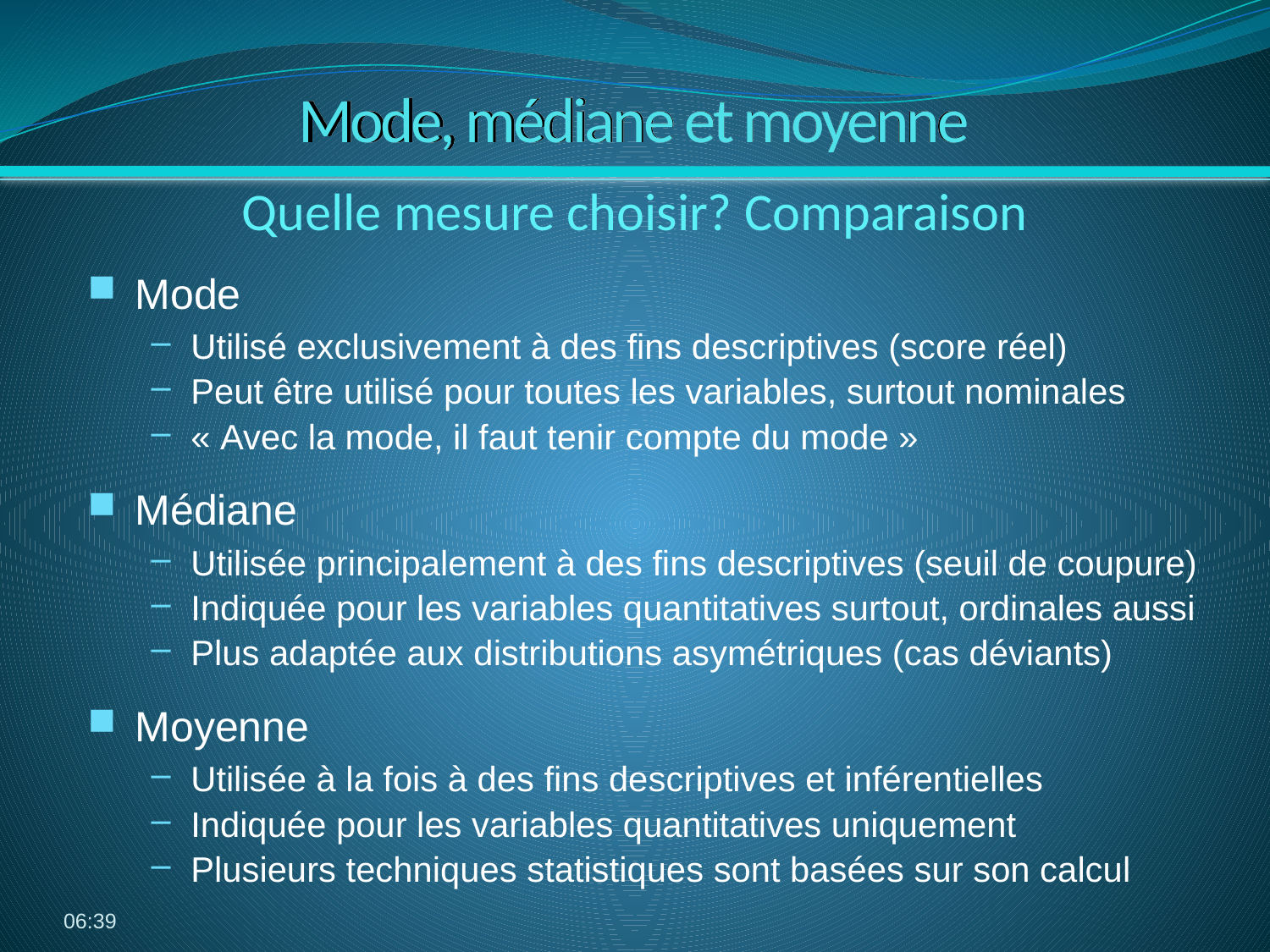

# Mode, médiane et moyenne
Quelle mesure choisir? Comparaison
Mode
Utilisé exclusivement à des fins descriptives (score réel)
Peut être utilisé pour toutes les variables, surtout nominales
« Avec la mode, il faut tenir compte du mode »
Médiane
Utilisée principalement à des fins descriptives (seuil de coupure)
Indiquée pour les variables quantitatives surtout, ordinales aussi
Plus adaptée aux distributions asymétriques (cas déviants)
Moyenne
Utilisée à la fois à des fins descriptives et inférentielles
Indiquée pour les variables quantitatives uniquement
Plusieurs techniques statistiques sont basées sur son calcul
06:39